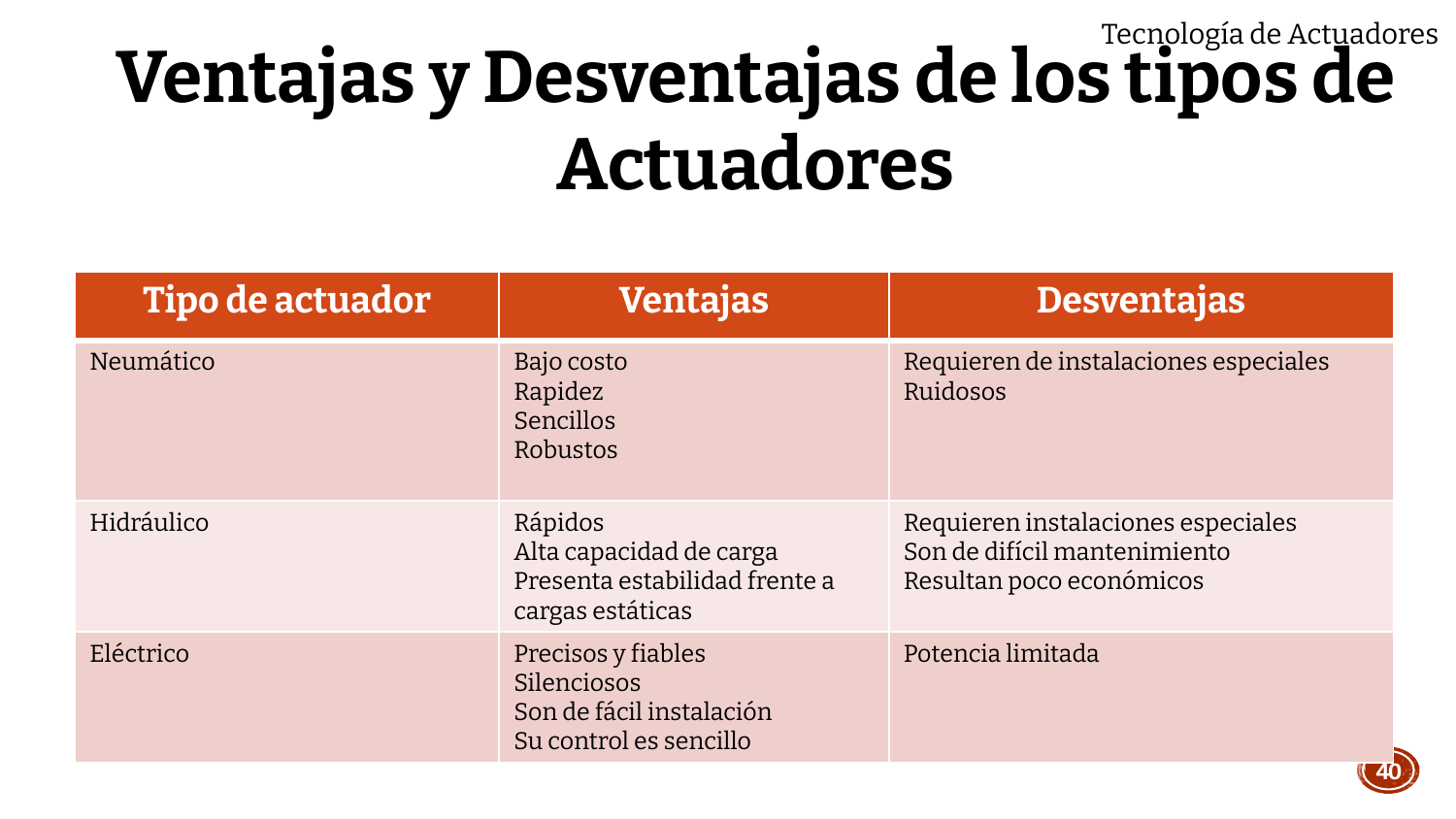

Tecnología de Actuadores
Ventajas y Desventajas de los tipos de Actuadores
| Tipo de actuador | Ventajas | Desventajas |
| --- | --- | --- |
| Neumático | Bajo costo Rapidez Sencillos Robustos | Requieren de instalaciones especiales Ruidosos |
| Hidráulico | Rápidos Alta capacidad de carga Presenta estabilidad frente a cargas estáticas | Requieren instalaciones especiales Son de difícil mantenimiento Resultan poco económicos |
| Eléctrico | Precisos y fiables Silenciosos Son de fácil instalación Su control es sencillo | Potencia limitada |
40